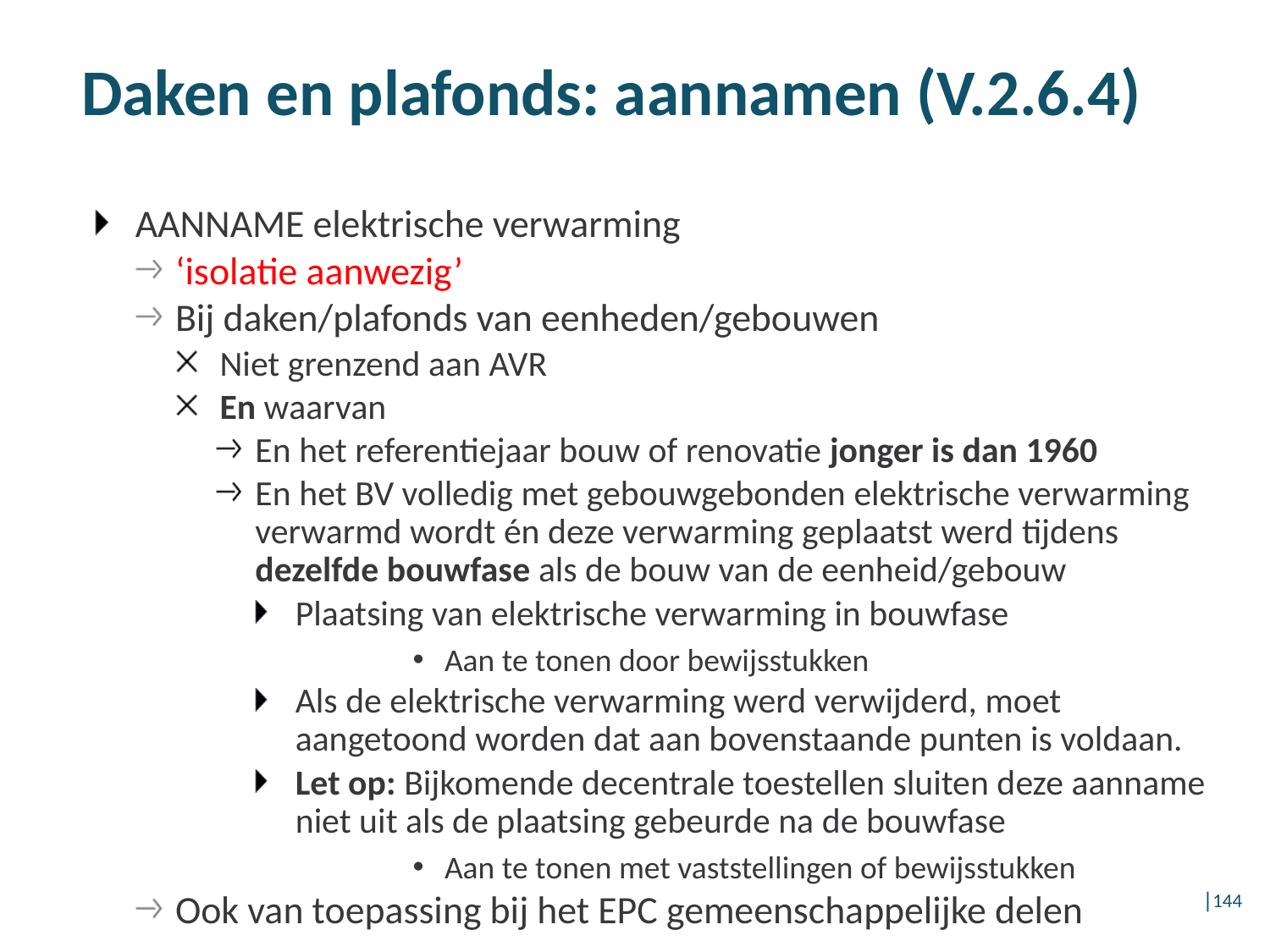

# Daken en plafonds: aannamen (V.2.6.4)
AANNAME elektrische verwarming
‘isolatie aanwezig’
Bij daken/plafonds van eenheden/gebouwen
Niet grenzend aan AVR
En waarvan
En het referentiejaar bouw of renovatie jonger is dan 1960
En het BV volledig met gebouwgebonden elektrische verwarming verwarmd wordt én deze verwarming geplaatst werd tijdens dezelfde bouwfase als de bouw van de eenheid/gebouw
Plaatsing van elektrische verwarming in bouwfase
Aan te tonen door bewijsstukken
Als de elektrische verwarming werd verwijderd, moet aangetoond worden dat aan bovenstaande punten is voldaan.
Let op: Bijkomende decentrale toestellen sluiten deze aanname niet uit als de plaatsing gebeurde na de bouwfase
Aan te tonen met vaststellingen of bewijsstukken
Ook van toepassing bij het EPC gemeenschappelijke delen
│144